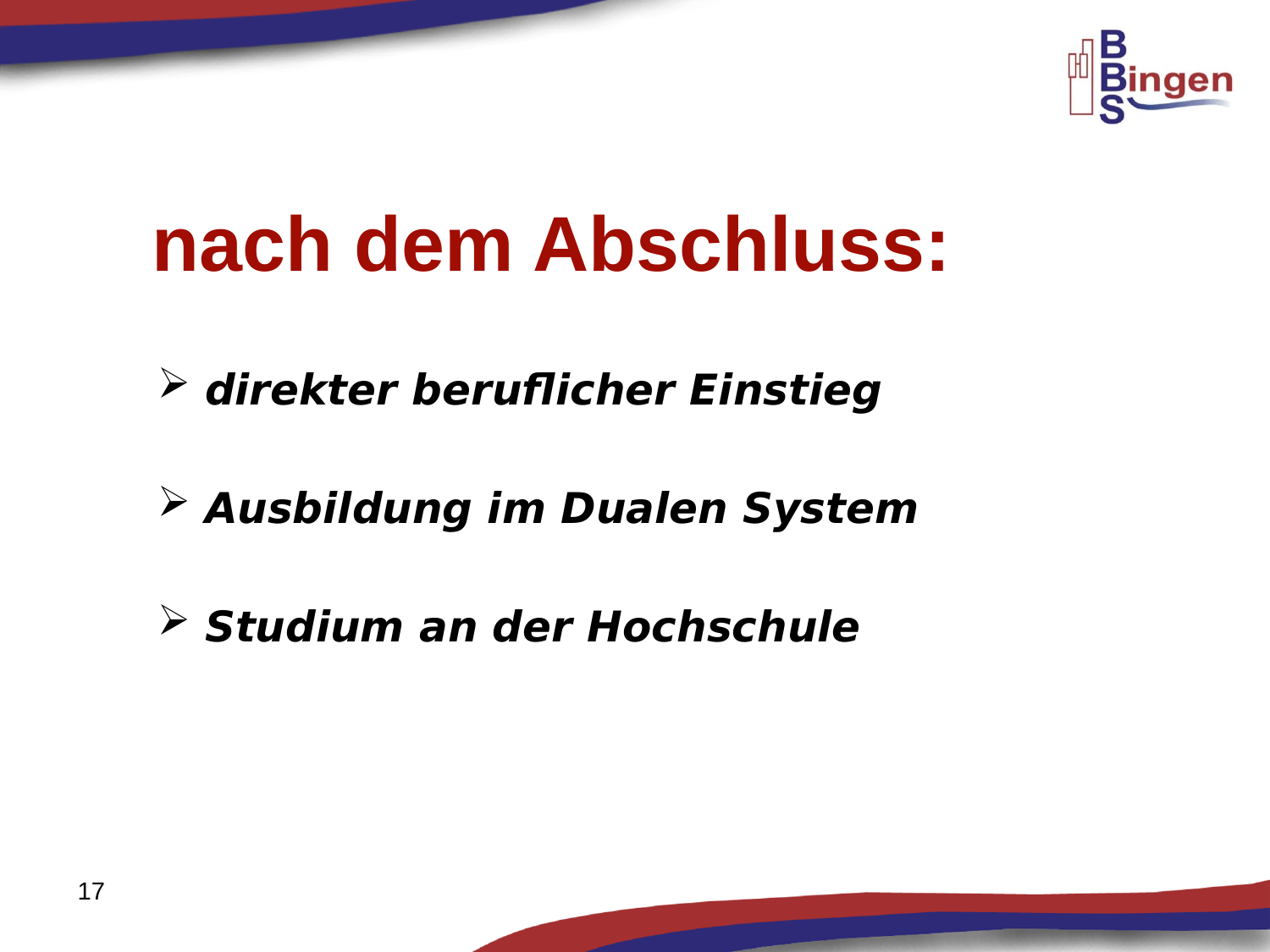

nach dem Abschluss:

direkter beruflicher Einstieg

Ausbildung im Dualen System

Studium an der Hochschule
17